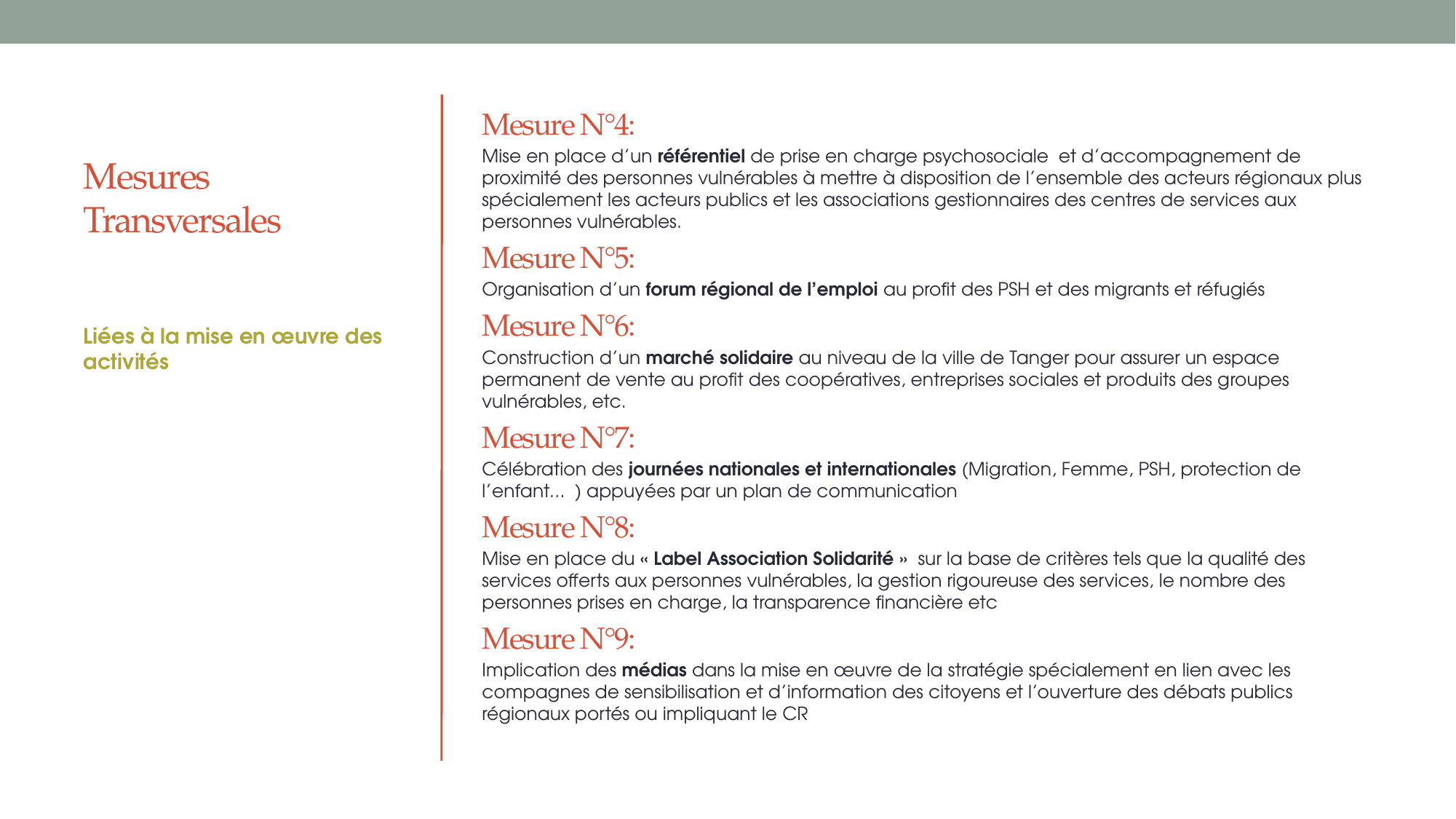

# Mesures Transversales
Mesure N°4:
Mise en place d’un référentiel de prise en charge psychosociale  et d’accompagnement de proximité des personnes vulnérables à mettre à disposition de l’ensemble des acteurs régionaux plus spécialement les acteurs publics et les associations gestionnaires des centres de services aux personnes vulnérables.
Mesure N°5:
Organisation d’un forum régional de l’emploi au profit des PSH et des migrants et réfugiés
Mesure N°6:
Construction d’un marché solidaire au niveau de la ville de Tanger pour assurer un espace permanent de vente au profit des coopératives, entreprises sociales et produits des groupes vulnérables, etc.
Mesure N°7:
Célébration des journées nationales et internationales (Migration, Femme, PSH, protection de l’enfant…  ) appuyées par un plan de communication
Mesure N°8:
Mise en place du « Label Association Solidarité »  sur la base de critères tels que la qualité des services offerts aux personnes vulnérables, la gestion rigoureuse des services, le nombre des personnes prises en charge, la transparence financière etc
Mesure N°9:
Implication des médias dans la mise en œuvre de la stratégie spécialement en lien avec les compagnes de sensibilisation et d’information des citoyens et l’ouverture des débats publics régionaux portés ou impliquant le CR

Liées à la mise en œuvre des activités